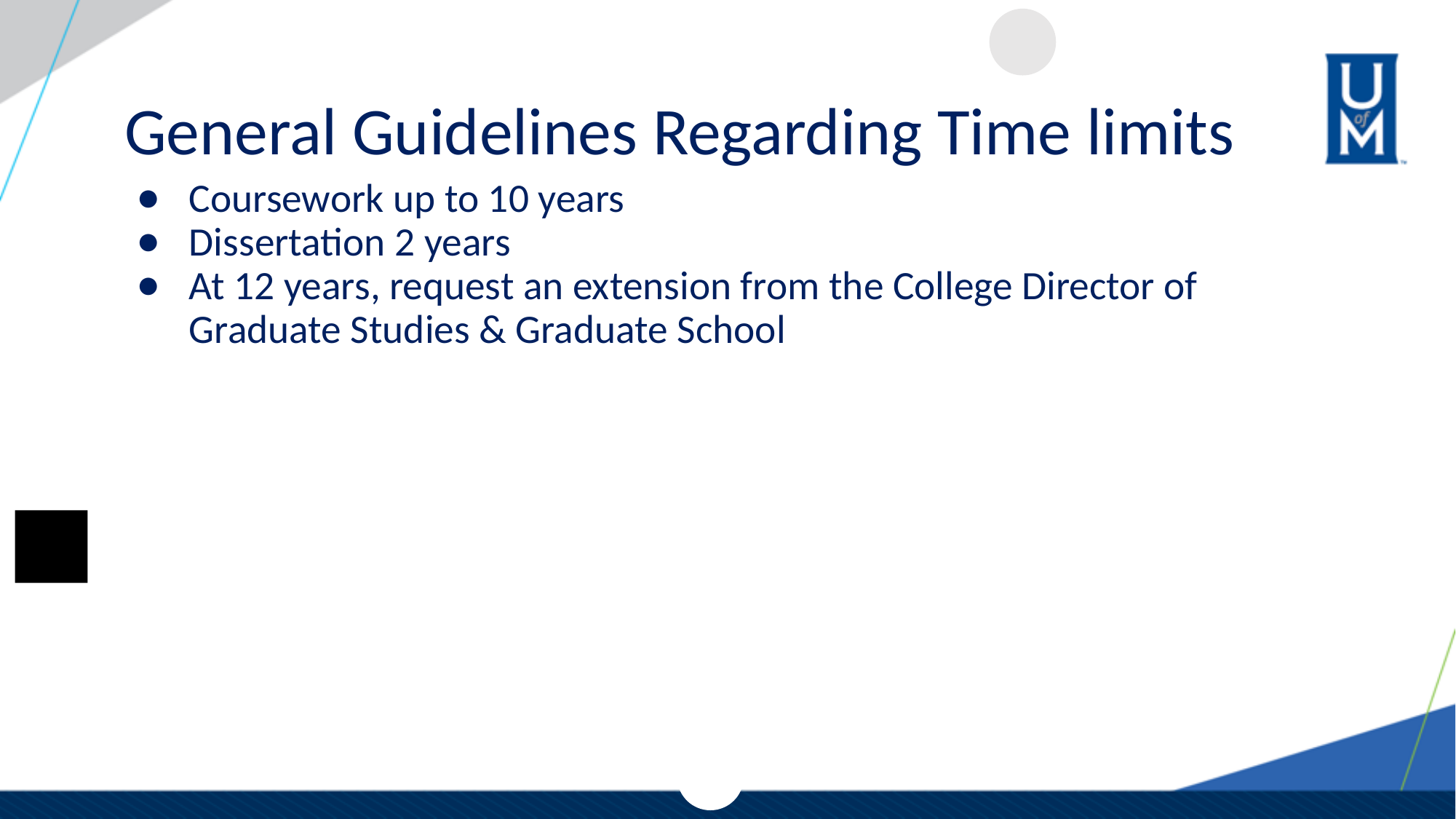

# General Guidelines Regarding Time limits
Coursework up to 10 years
Dissertation 2 years
At 12 years, request an extension from the College Director of Graduate Studies & Graduate School